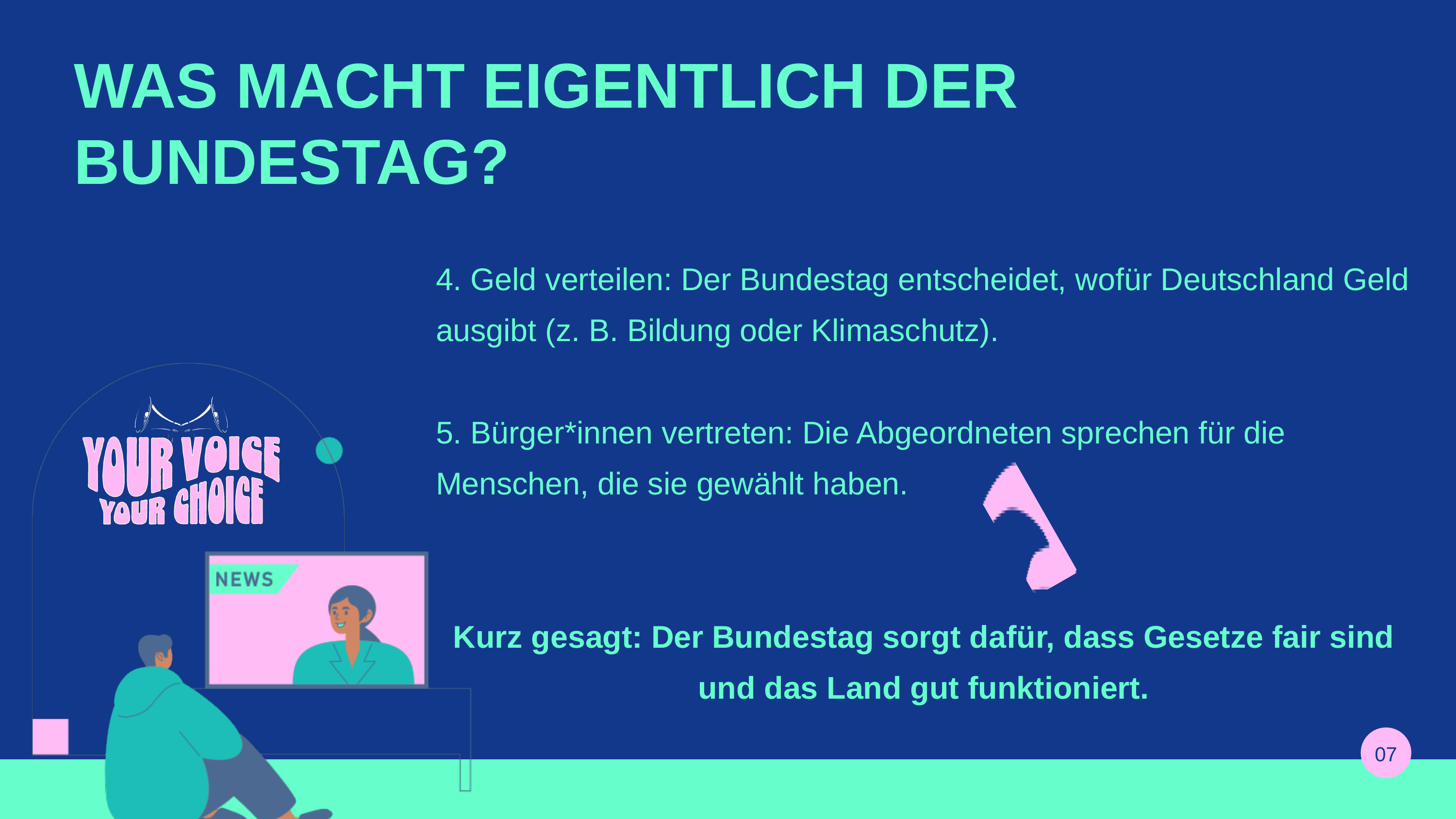

WAS MACHT EIGENTLICH DER BUNDESTAG?
4. Geld verteilen: Der Bundestag entscheidet, wofür Deutschland Geld ausgibt (z. B. Bildung oder Klimaschutz).

5. Bürger*innen vertreten: Die Abgeordneten sprechen für die Menschen, die sie gewählt haben.

Kurz gesagt: Der Bundestag sorgt dafür, dass Gesetze fair sind und das Land gut funktioniert.

07